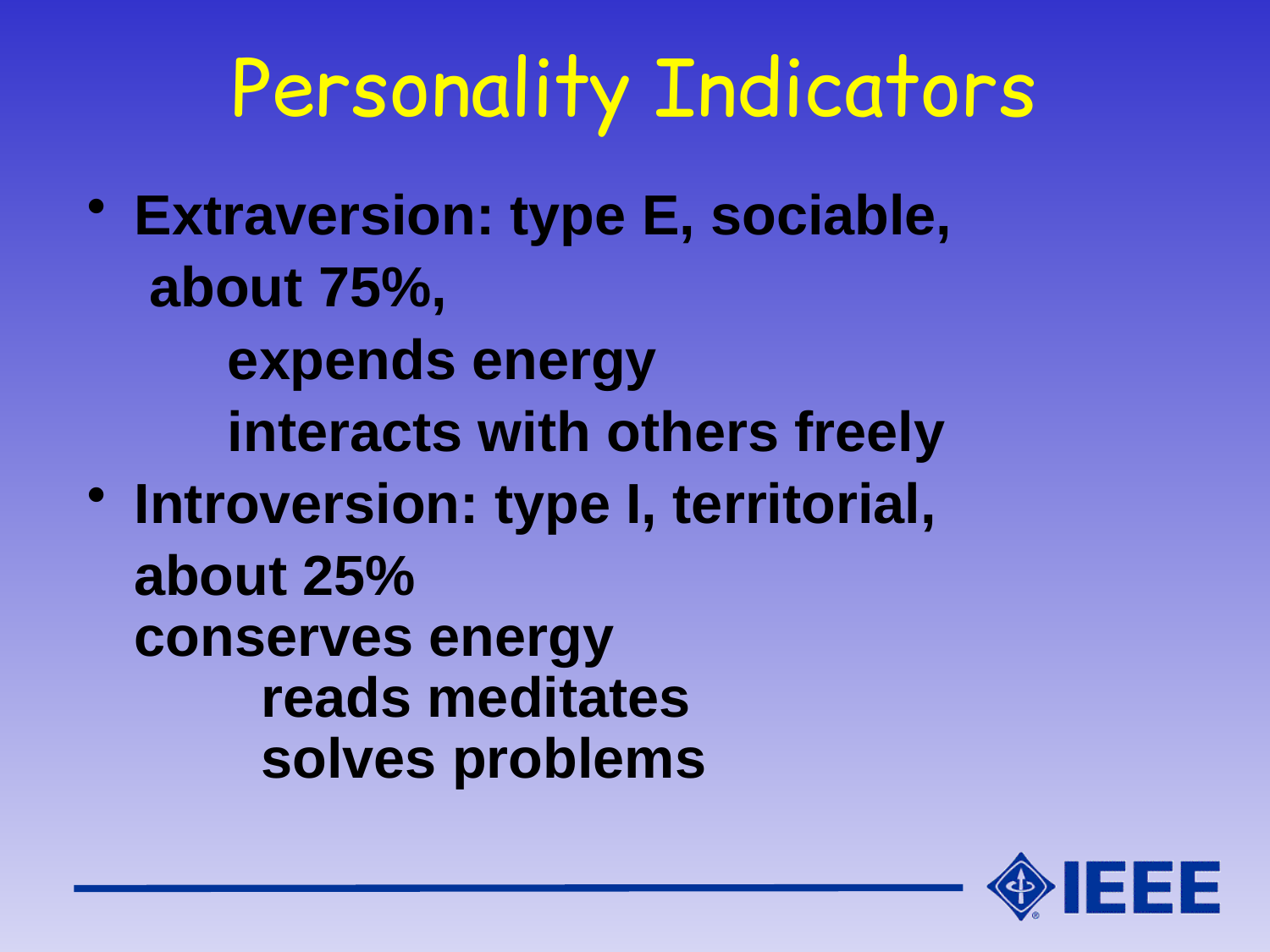

# Personality Indicators
Extraversion: type E, sociable,
    about 75%,
         expends energy
         interacts with others freely
Introversion: type I, territorial,
   about 25% 					conserves energy
	reads meditates
	solves problems